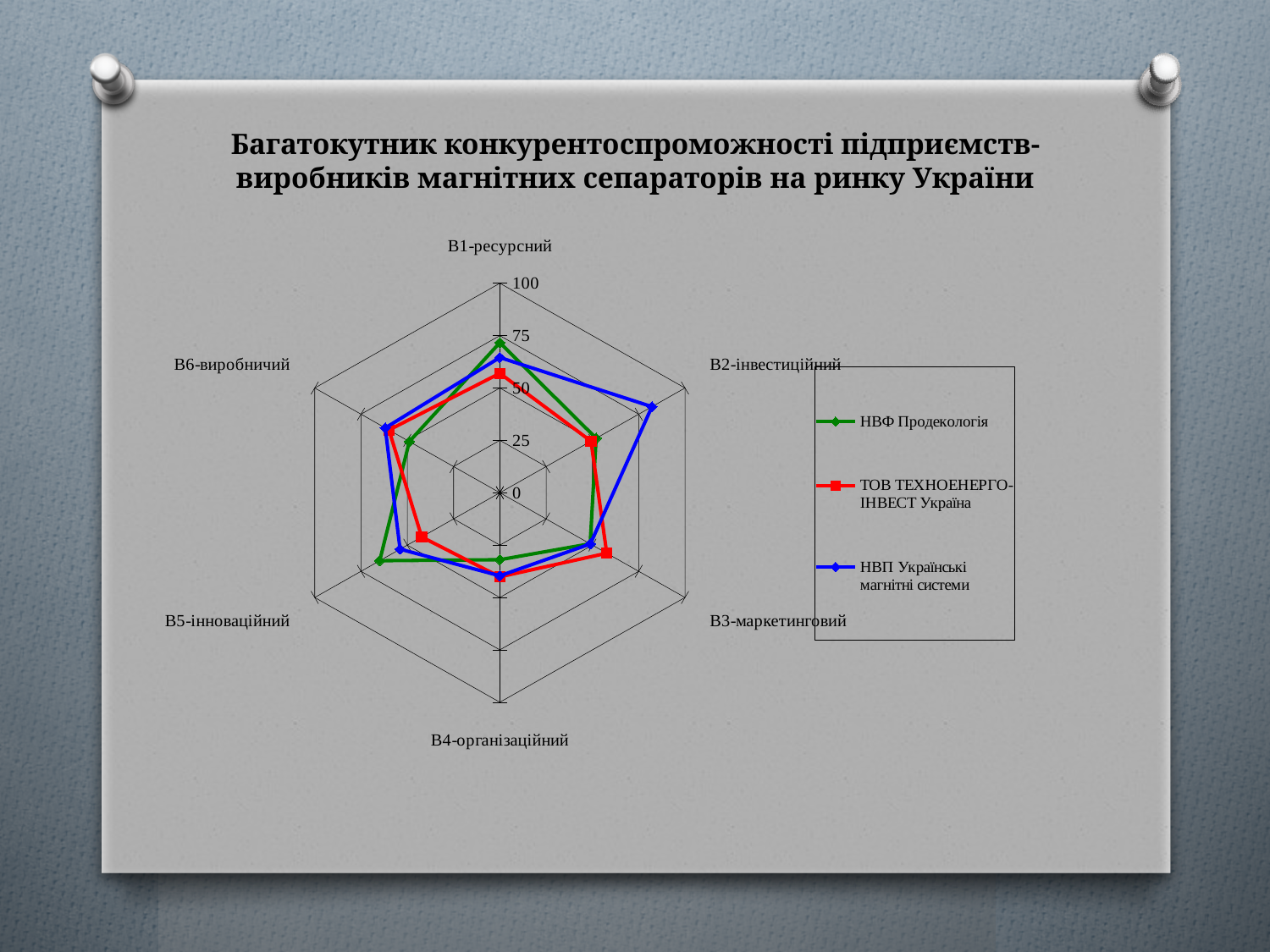

# Багатокутник конкурентоспроможності підприємств-виробників магнітних сепараторів на ринку України

### Chart

| Category | НВФ Продекологія | ТОВ ТЕХНОЕНЕРГО-ІНВЕСТ Україна | НВП Українські магнітні системи |
|---|---|---|---|
| В1-ресурсний | 71.63 | 57.0 | 64.53 |
| В2-інвестиційний | 52.0 | 49.23000000000001 | 82.13 |
| В3-маркетинговий | 48.75 | 57.73000000000001 | 48.879999999999995 |
| В4-організаційний | 31.97 | 40.14 | 39.66000000000001 |
| В5-інноваційний | 64.89 | 42.22000000000001 | 53.89 |
| В6-виробничий | 48.89 | 59.89 | 61.9 |